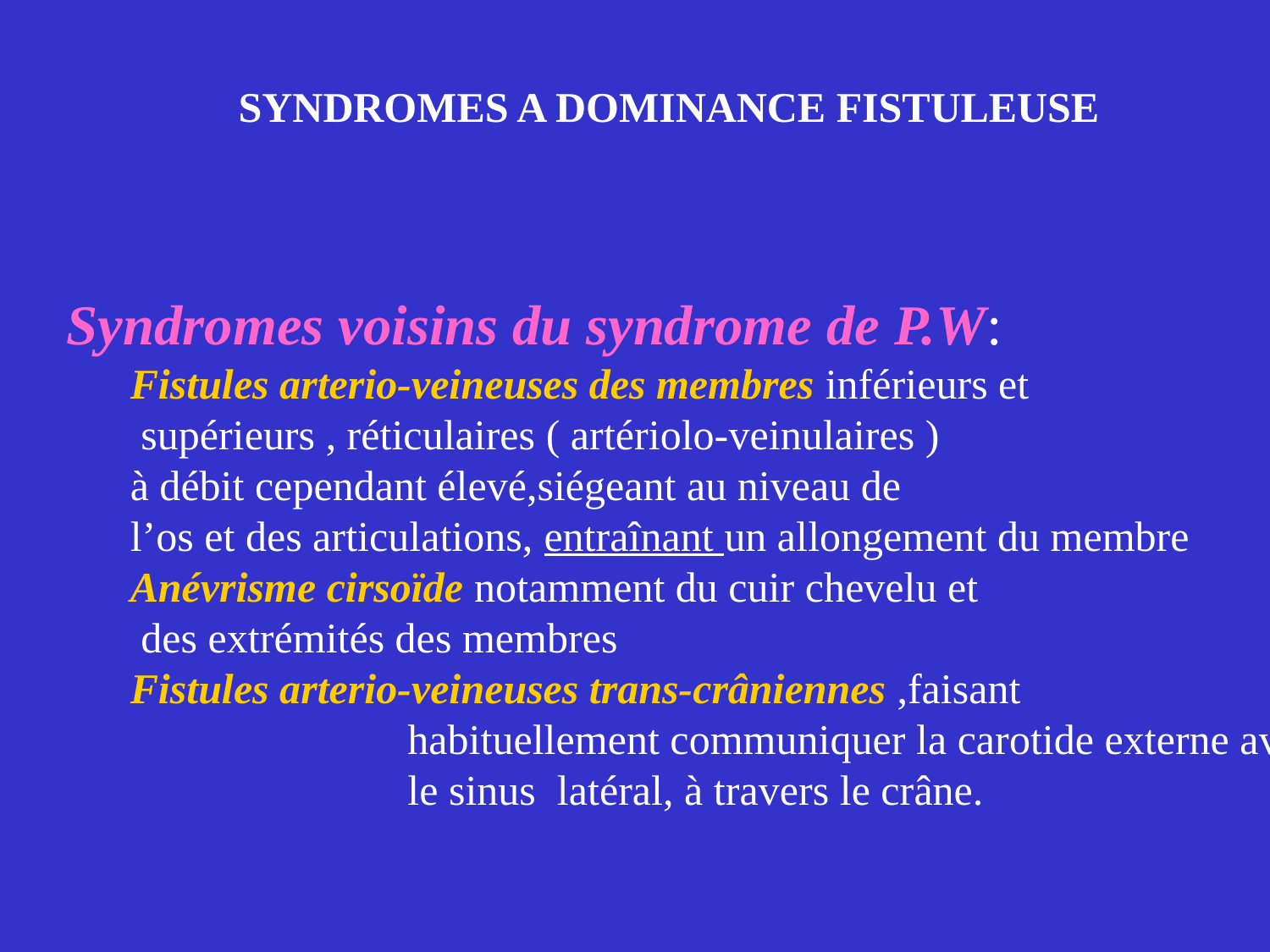

SYNDROMES A DOMINANCE FISTULEUSE
Syndromes voisins du syndrome de P.W:
Fistules arterio-veineuses des membres inférieurs et
 supérieurs , réticulaires ( artériolo-veinulaires )
à débit cependant élevé,siégeant au niveau de
l’os et des articulations, entraînant un allongement du membre
Anévrisme cirsoïde notamment du cuir chevelu et
 des extrémités des membres
Fistules arterio-veineuses trans-crâniennes ,faisant
	habituellement communiquer la carotide externe avec
	le sinus  latéral, à travers le crâne.